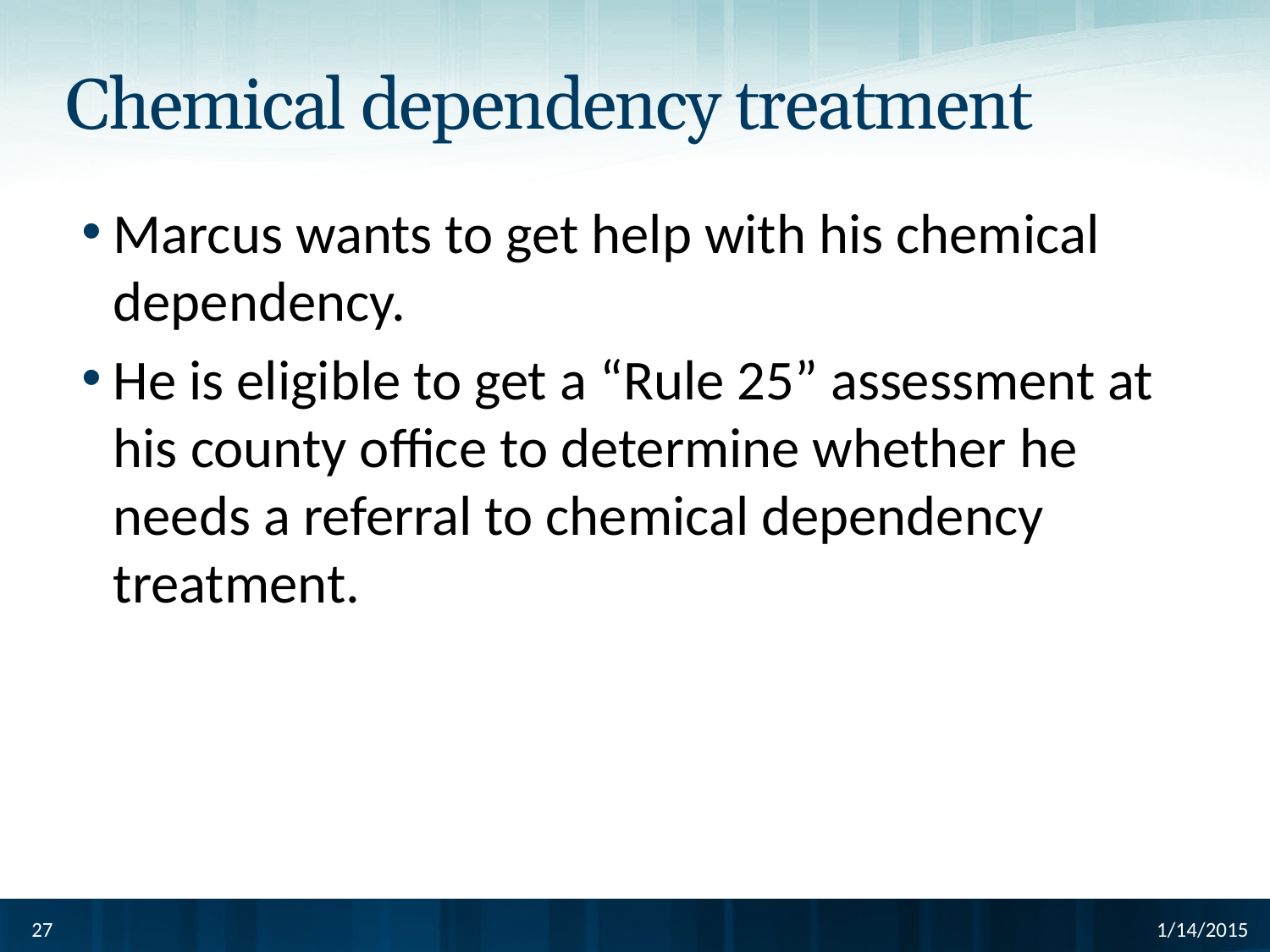

# Chemical dependency treatment
Marcus wants to get help with his chemical dependency.
He is eligible to get a “Rule 25” assessment at his county office to determine whether he needs a referral to chemical dependency treatment.